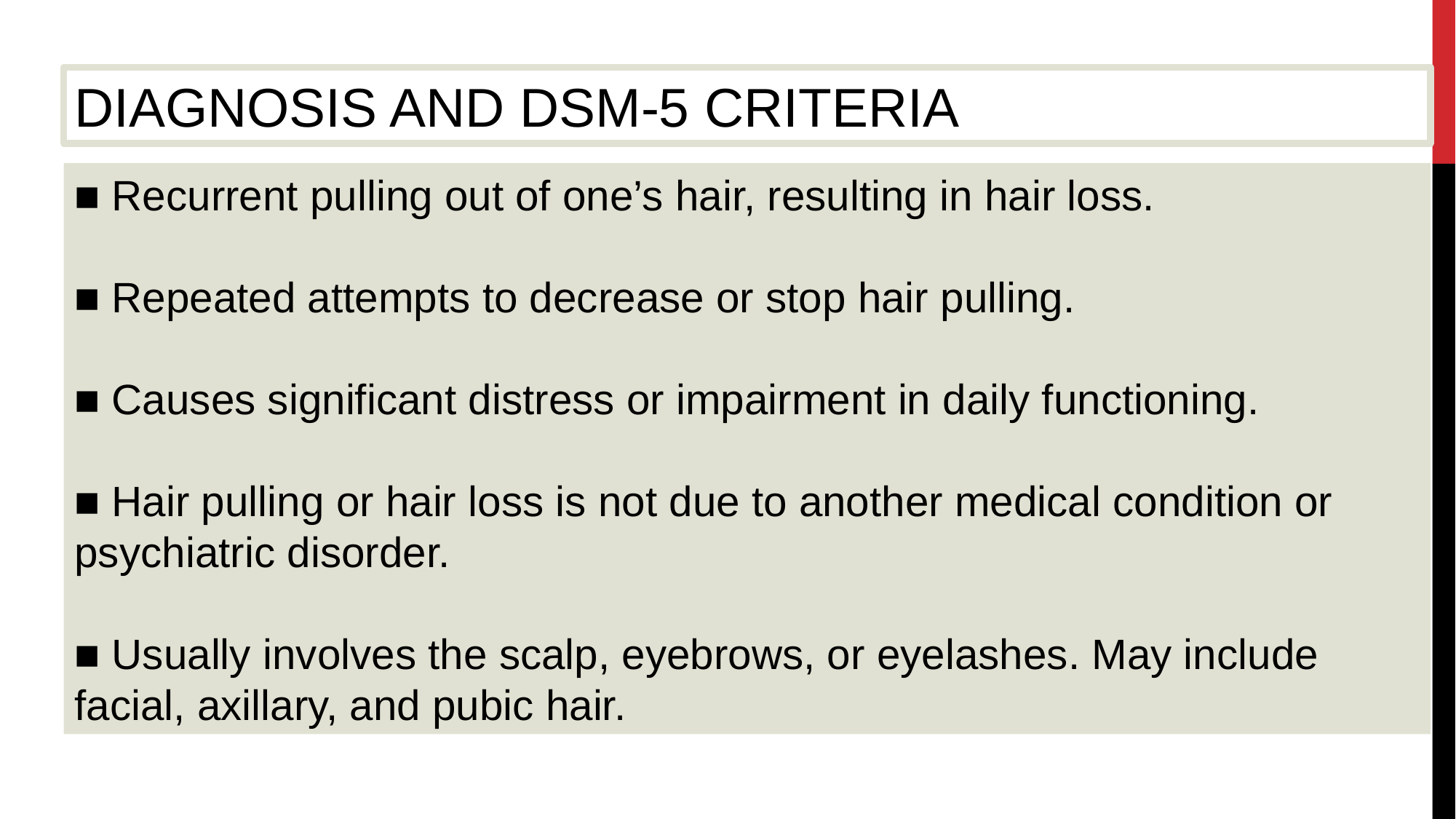

DIAGNOSIS AND DSM-5 CRITERIA
■ Recurrent pulling out of one’s hair, resulting in hair loss.

■ Repeated attempts to decrease or stop hair pulling.

■ Causes significant distress or impairment in daily functioning.

■ Hair pulling or hair loss is not due to another medical condition or psychiatric disorder.

■ Usually involves the scalp, eyebrows, or eyelashes. May include facial, axillary, and pubic hair.